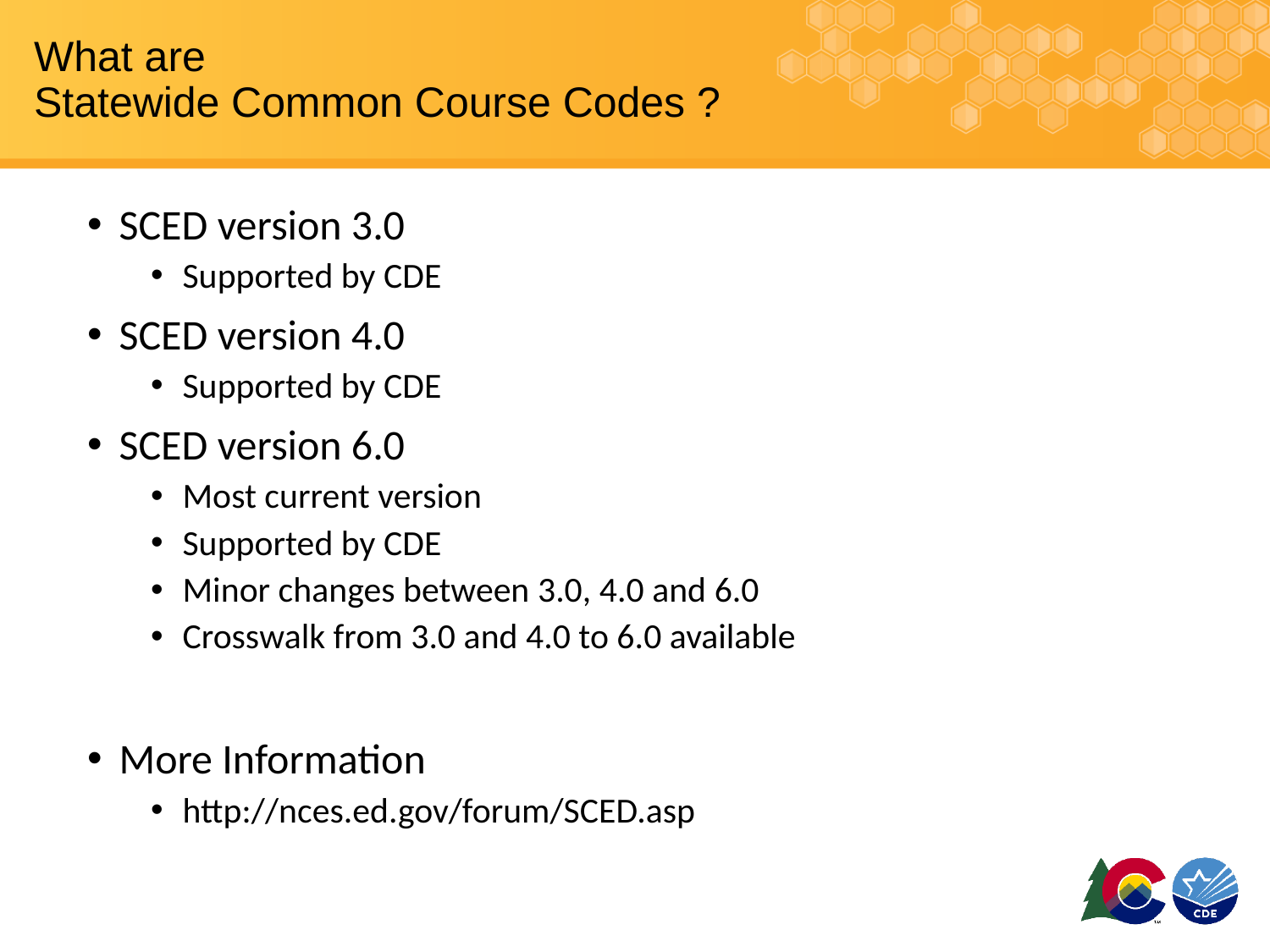

# What are Statewide Common Course Codes ?
SCED version 3.0
Supported by CDE
SCED version 4.0
Supported by CDE
SCED version 6.0
Most current version
Supported by CDE
Minor changes between 3.0, 4.0 and 6.0
Crosswalk from 3.0 and 4.0 to 6.0 available

More Information
http://nces.ed.gov/forum/SCED.asp